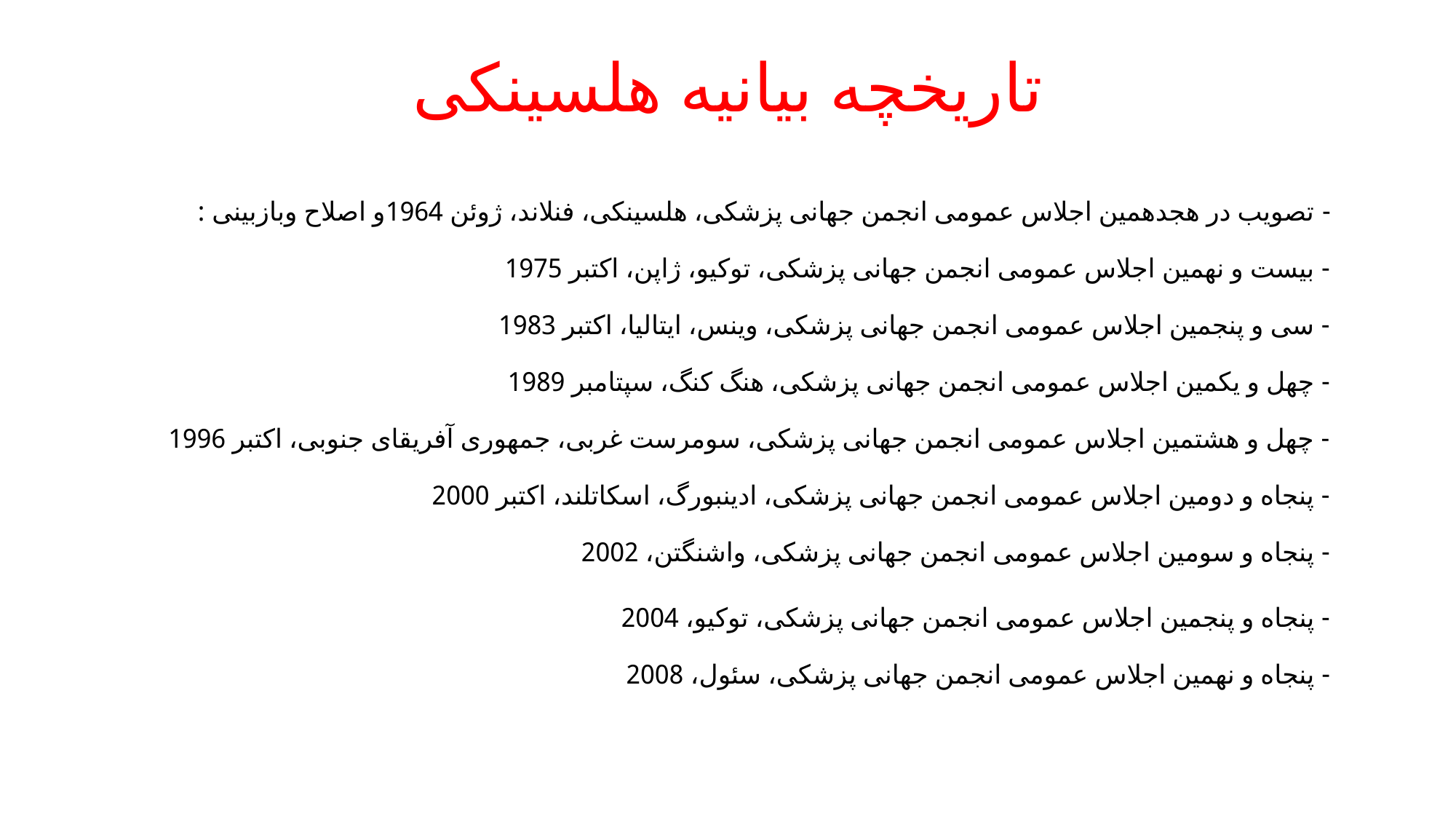

# تاریخچه بیانیه هلسینکی
  - تصویب در هجدهمین اجلاس عمومی انجمن جهانی پزشکی، هلسینکی، فنلاند، ژوئن 1964و اصلاح وبازبینی :
  - بیست و نهمین اجلاس عمومی انجمن جهانی پزشکی، توکیو، ژاپن، اکتبر 1975
  - سی و پنجمین اجلاس عمومی انجمن جهانی پزشکی، وینس، ایتالیا، اکتبر 1983
  - چهل و یکمین اجلاس عمومی انجمن جهانی پزشکی، هنگ کنگ، سپتامبر 1989
  - چهل و هشتمین اجلاس عمومی انجمن جهانی پزشکی، سومرست غربی، جمهوری آفریقای جنوبی، اکتبر 1996
  - پنجاه و دومین اجلاس عمومی انجمن جهانی پزشکی، ادینبورگ، اسکاتلند، اکتبر 2000
  - پنجاه و سومین اجلاس عمومی انجمن جهانی پزشکی، واشنگتن، 2002
  - پنجاه و پنجمین اجلاس عمومی انجمن جهانی پزشکی، توکیو، 2004
  - پنجاه و نهمین اجلاس عمومی انجمن جهانی پزشکی، سئول، 2008